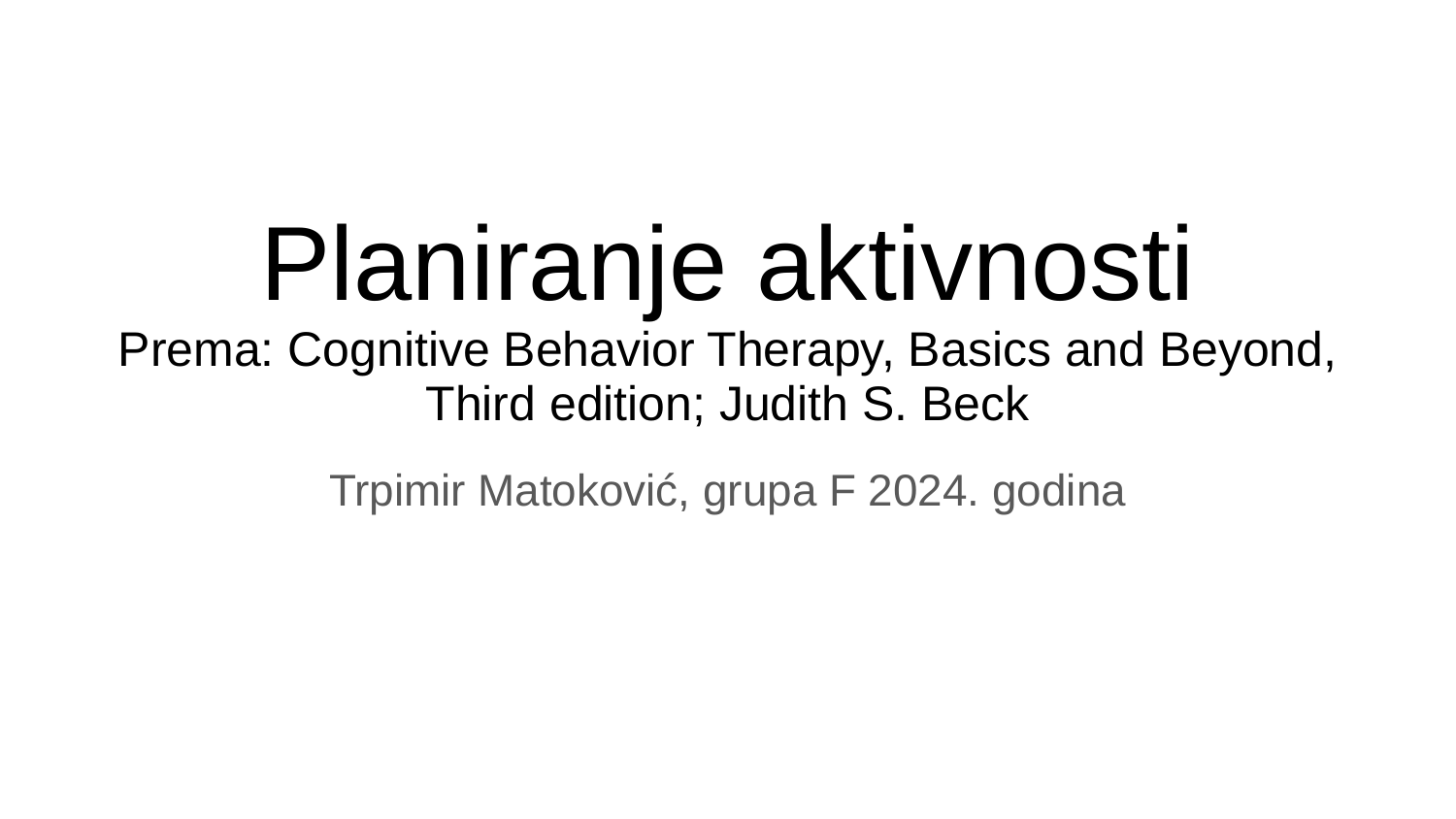

# Planiranje aktivnosti Prema: Cognitive Behavior Therapy, Basics and Beyond, Third edition; Judith S. Beck
Trpimir Matoković, grupa F 2024. godina